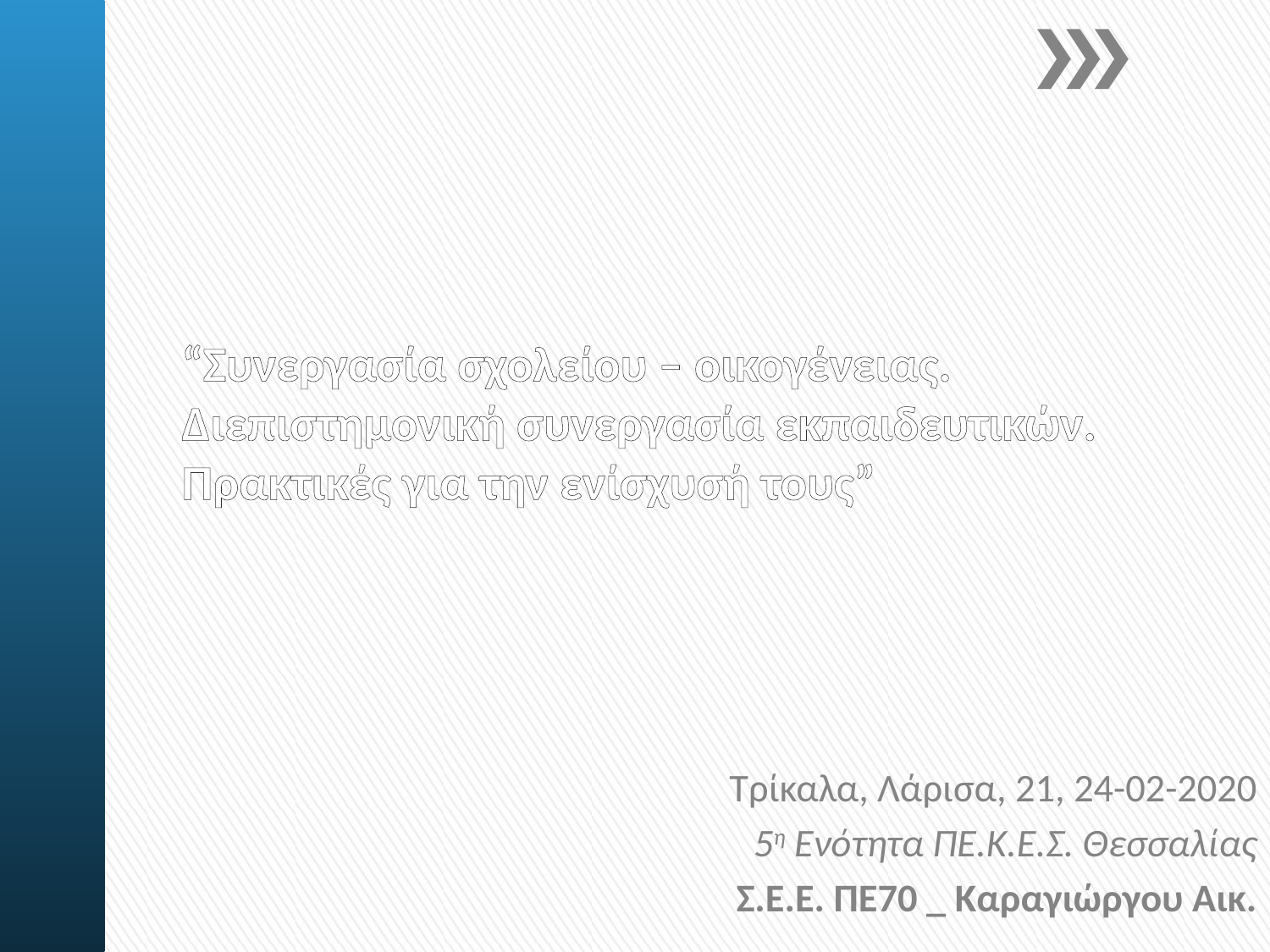

# “Συνεργασία σχολείου – οικογένειας. Διεπιστημονική συνεργασία εκπαιδευτικών. Πρακτικές για την ενίσχυσή τους”
Τρίκαλα, Λάρισα, 21, 24-02-2020
5η Ενότητα ΠΕ.Κ.Ε.Σ. Θεσσαλίας
Σ.Ε.Ε. ΠΕ70 _ Καραγιώργου Αικ.